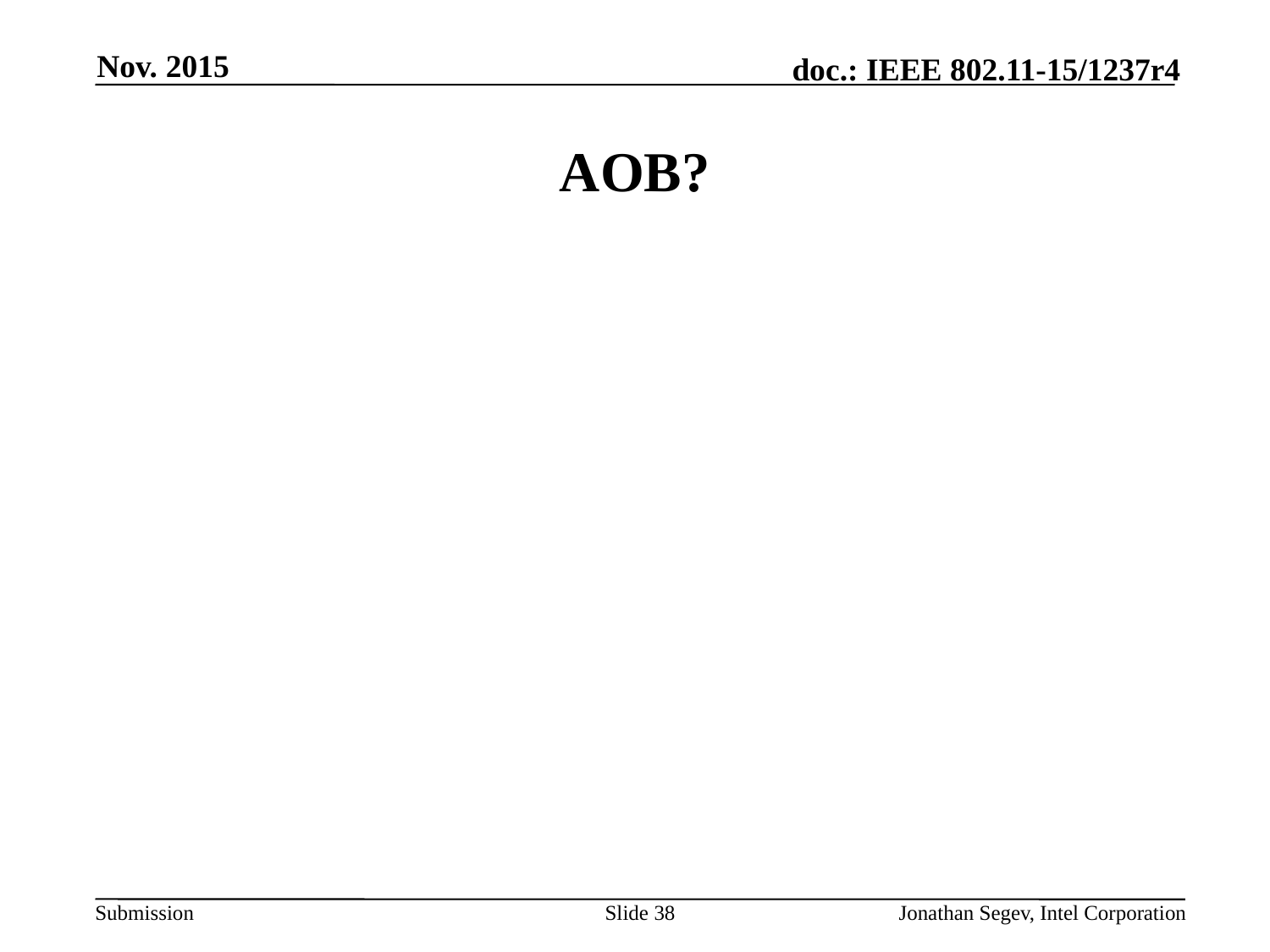

Nov. 2015
# AOB?

Slide 38
Jonathan Segev, Intel Corporation